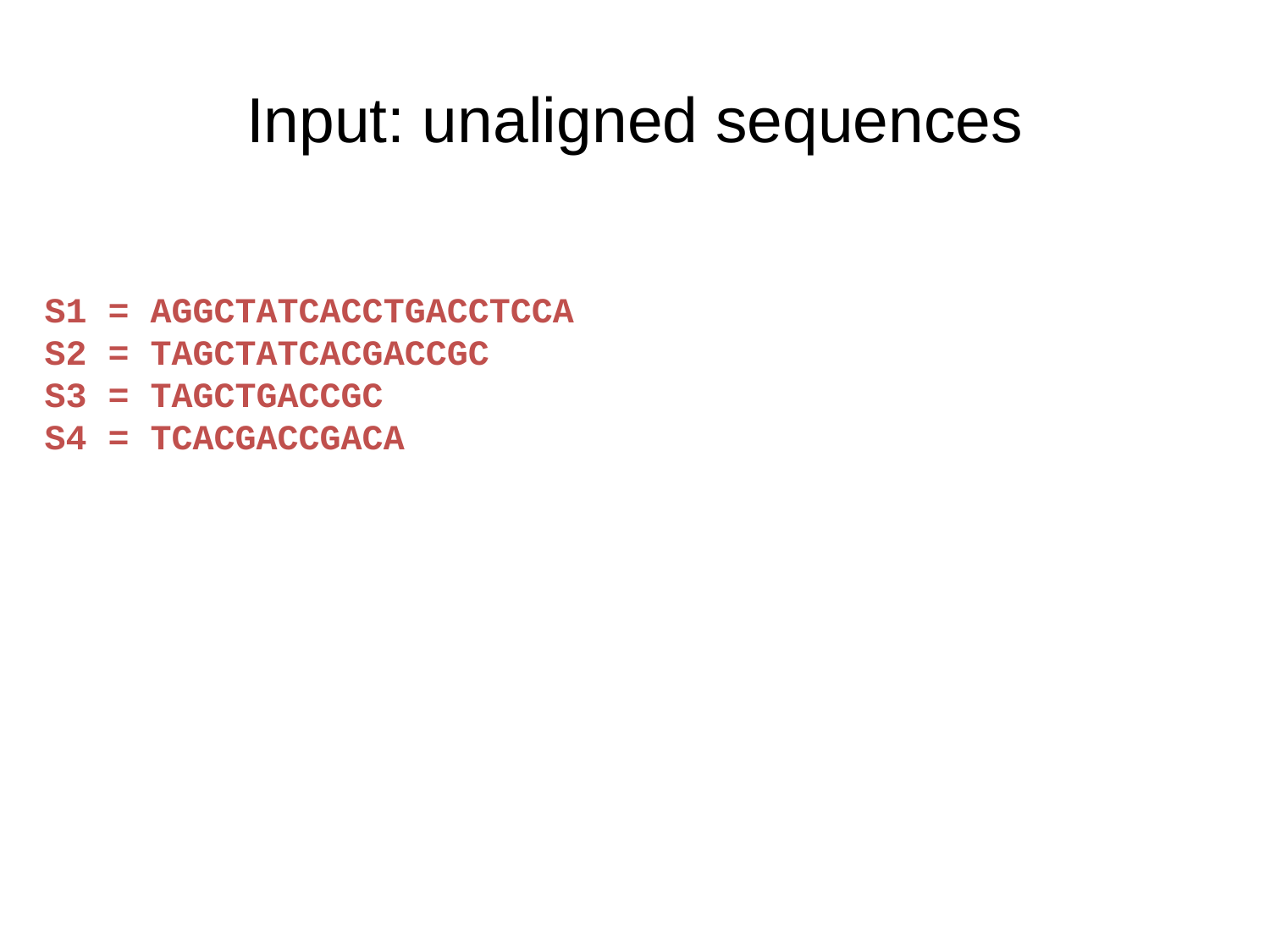

# Input: unaligned sequences
S1 = AGGCTATCACCTGACCTCCA
S2 = TAGCTATCACGACCGC
S3 = TAGCTGACCGC
S4 = TCACGACCGACA